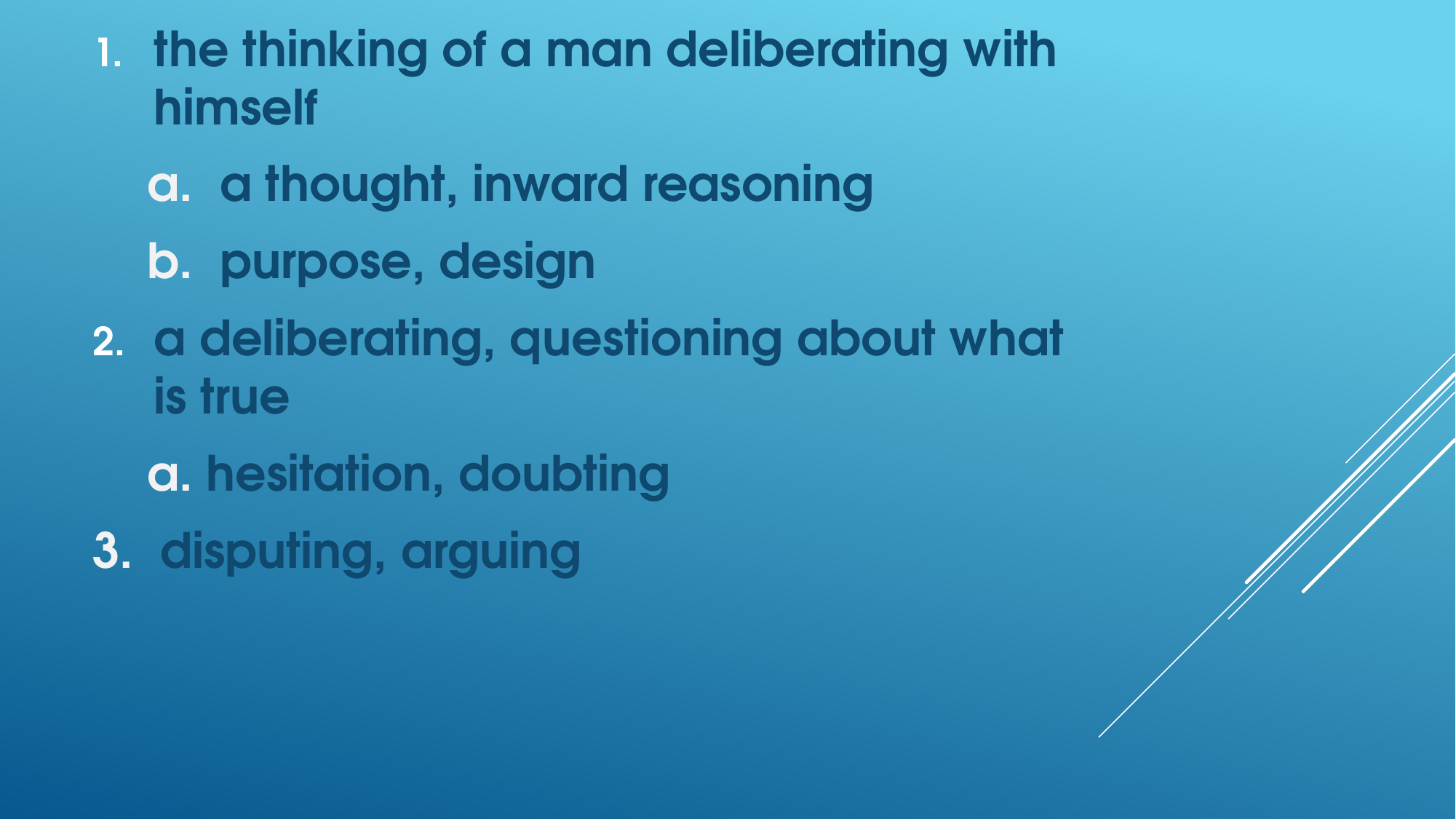

the thinking of a man deliberating with himself
a.  a thought, inward reasoning
b.  purpose, design
a deliberating, questioning about what is true
a. hesitation, doubting
3.  disputing, arguing
#